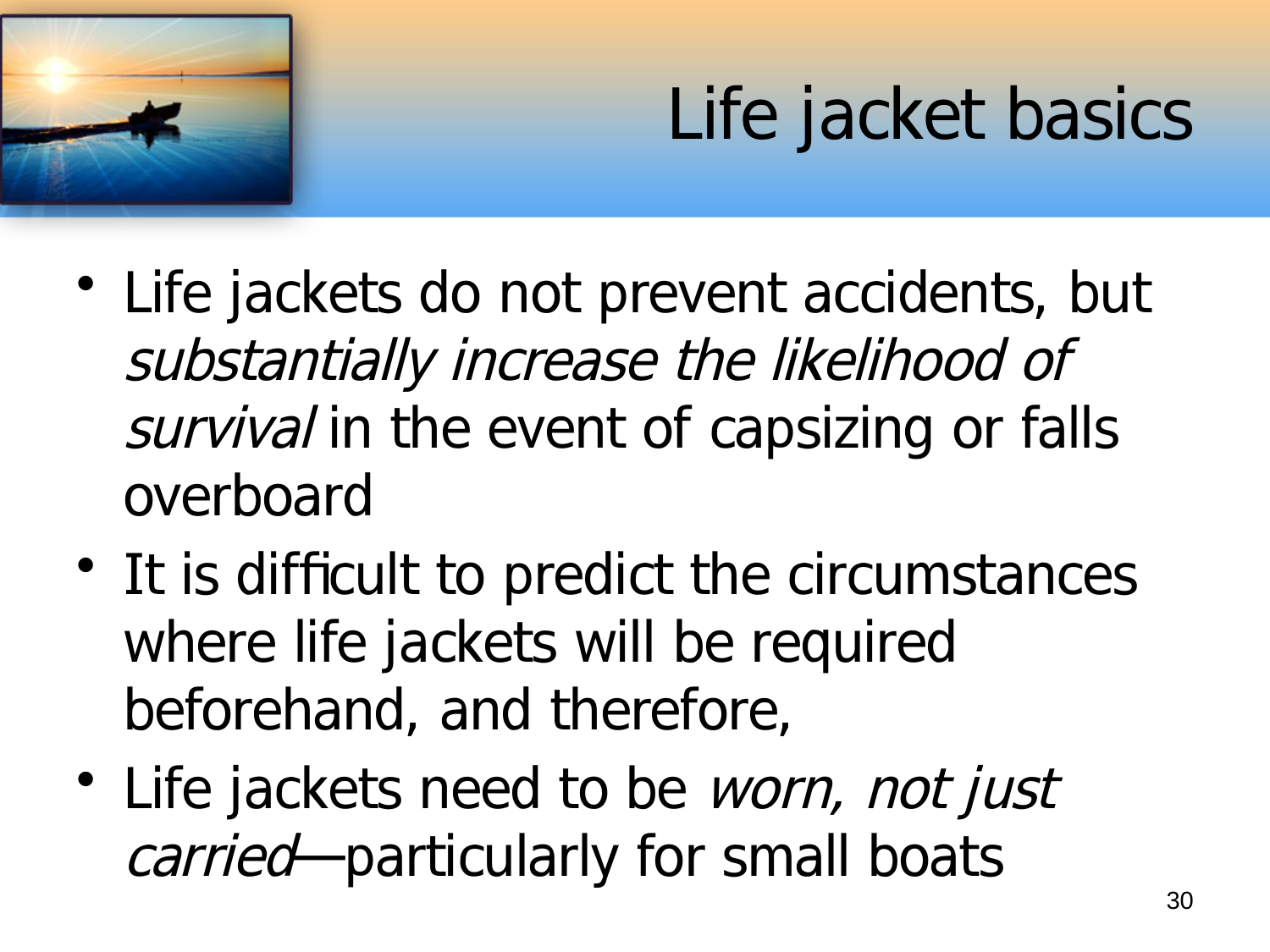

# Life jacket basics
Life jackets do not prevent accidents, but substantially increase the likelihood of survival in the event of capsizing or falls overboard
It is difficult to predict the circumstances where life jackets will be required beforehand, and therefore,
Life jackets need to be worn, not just carried—particularly for small boats
30